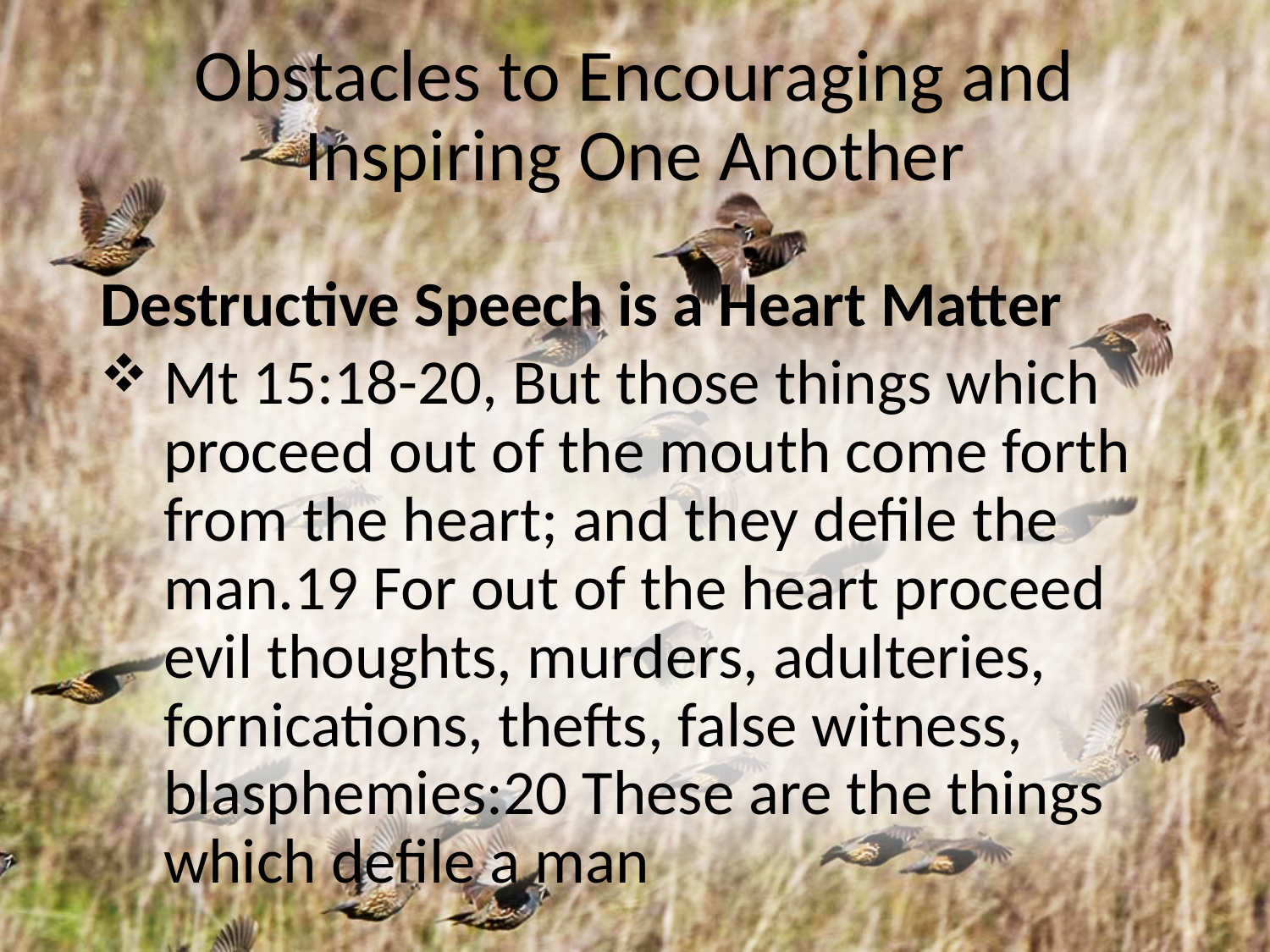

# Obstacles to Encouraging and Inspiring One Another
Destructive Speech is a Heart Matter
Mt 15:18-20, But those things which proceed out of the mouth come forth from the heart; and they defile the man.19 For out of the heart proceed evil thoughts, murders, adulteries, fornications, thefts, false witness, blasphemies:20 These are the things which defile a man